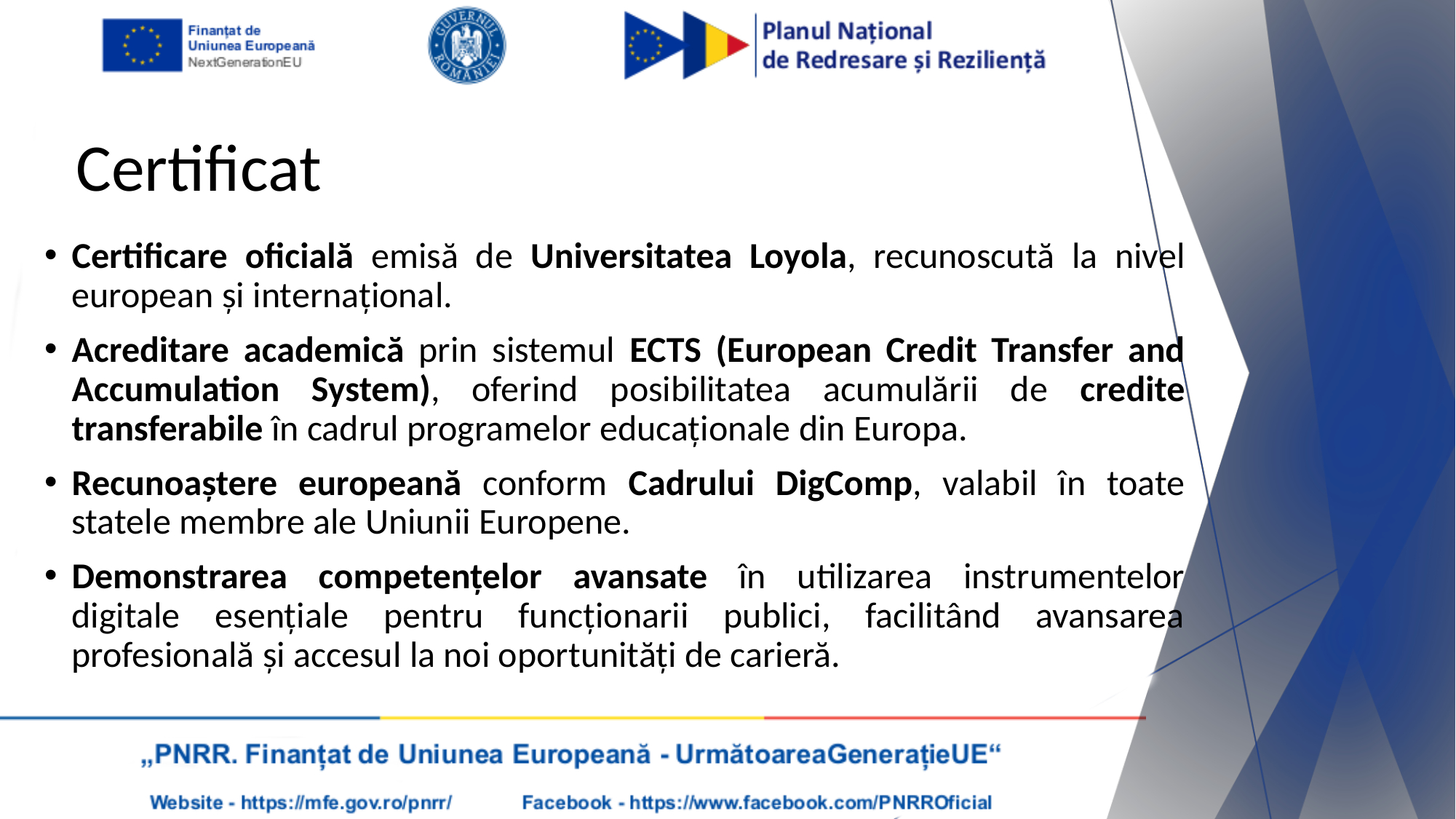

# Certificat
Certificare oficială emisă de Universitatea Loyola, recunoscută la nivel european și internațional.
Acreditare academică prin sistemul ECTS (European Credit Transfer and Accumulation System), oferind posibilitatea acumulării de credite transferabile în cadrul programelor educaționale din Europa.
Recunoaștere europeană conform Cadrului DigComp, valabil în toate statele membre ale Uniunii Europene.
Demonstrarea competențelor avansate în utilizarea instrumentelor digitale esențiale pentru funcționarii publici, facilitând avansarea profesională și accesul la noi oportunități de carieră.